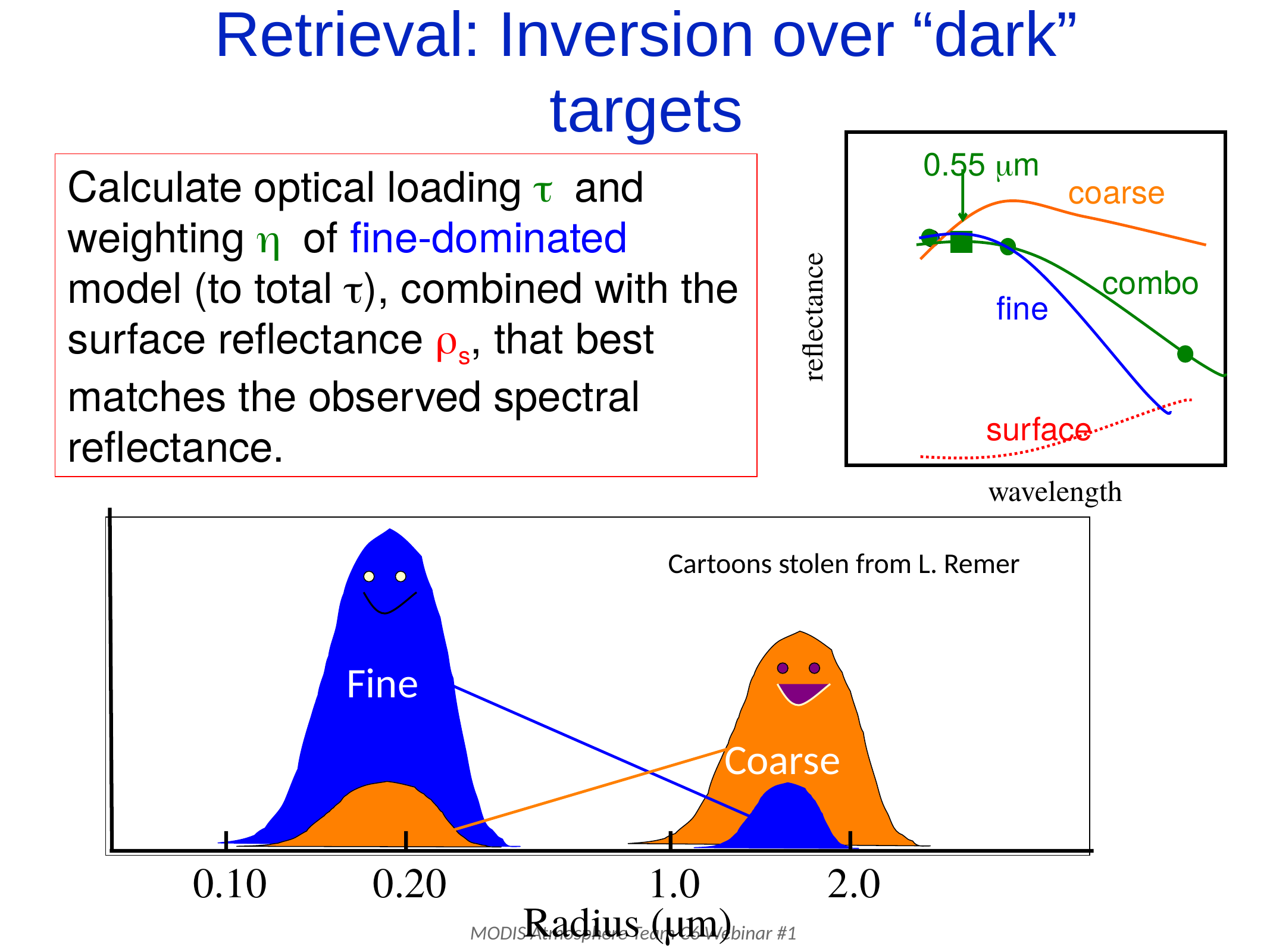

Retrieval: Inversion over “dark” targets

0.55 μm
Calculate optical loading τ and weighting η of fine-dominated model (to total τ), combined with the surface reflectance ρs, that best matches the observed spectral reflectance.
coarse

combo
fine
reflectance
surface
wavelength

0.10
0.20
1.0
2.0

Cartoons stolen from L. Remer

Fine

Coarse

Radius (µm)